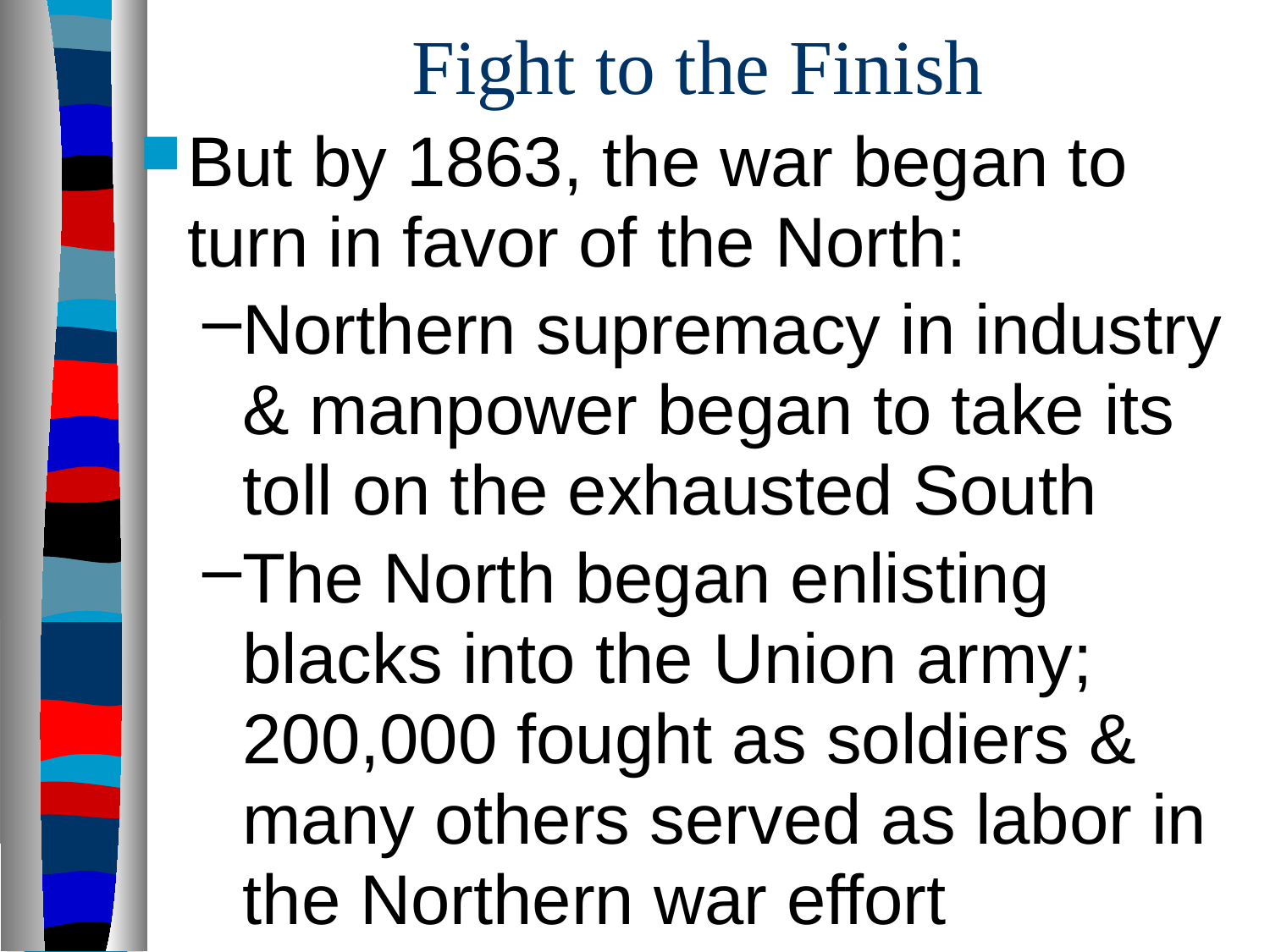

# Fight to the Finish
But by 1863, the war began to turn in favor of the North:
Northern supremacy in industry & manpower began to take its toll on the exhausted South
The North began enlisting blacks into the Union army; 200,000 fought as soldiers & many others served as labor in the Northern war effort